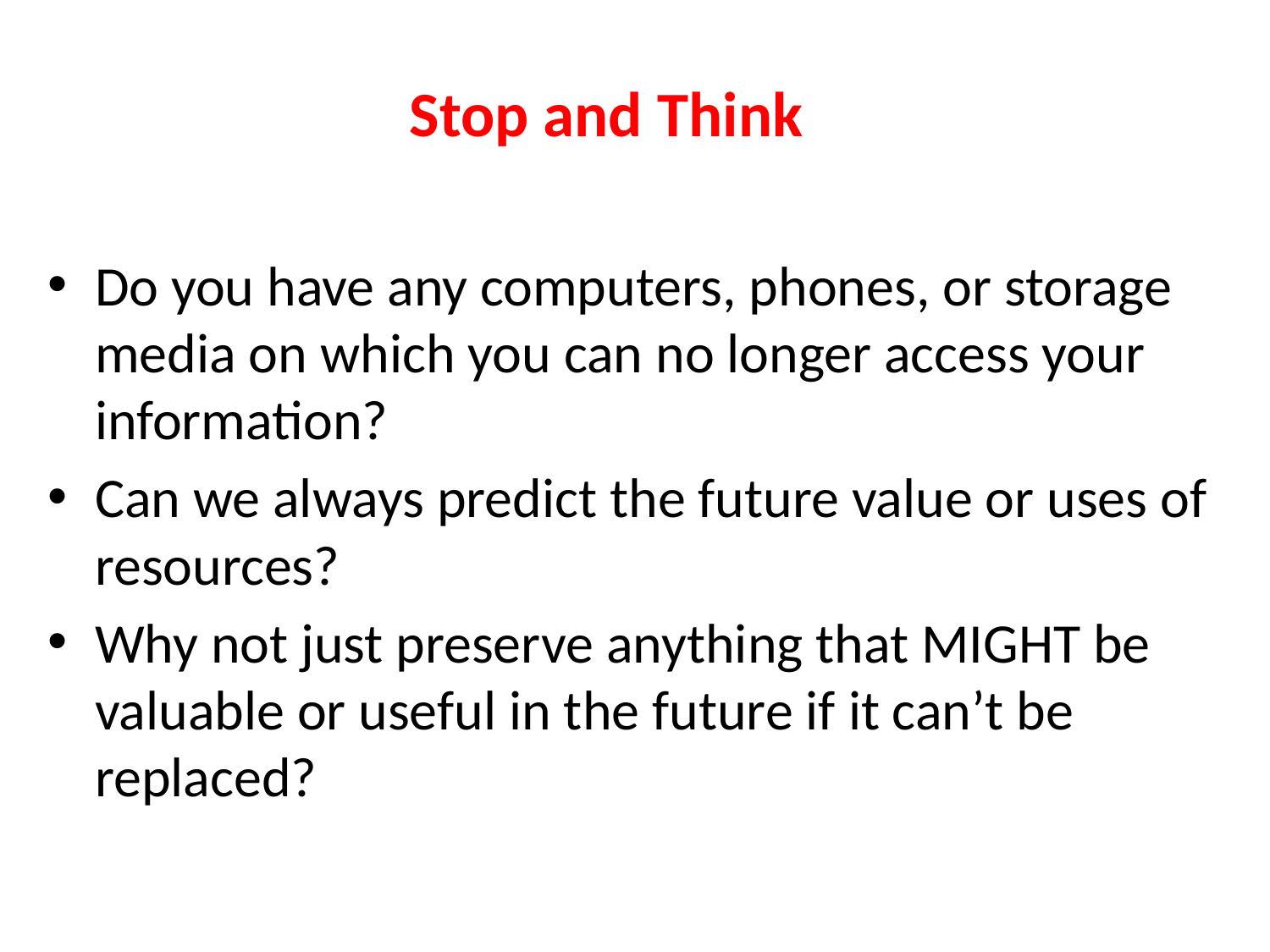

# Stop and Think
Do you have any computers, phones, or storage media on which you can no longer access your information?
Can we always predict the future value or uses of resources?
Why not just preserve anything that MIGHT be valuable or useful in the future if it can’t be replaced?